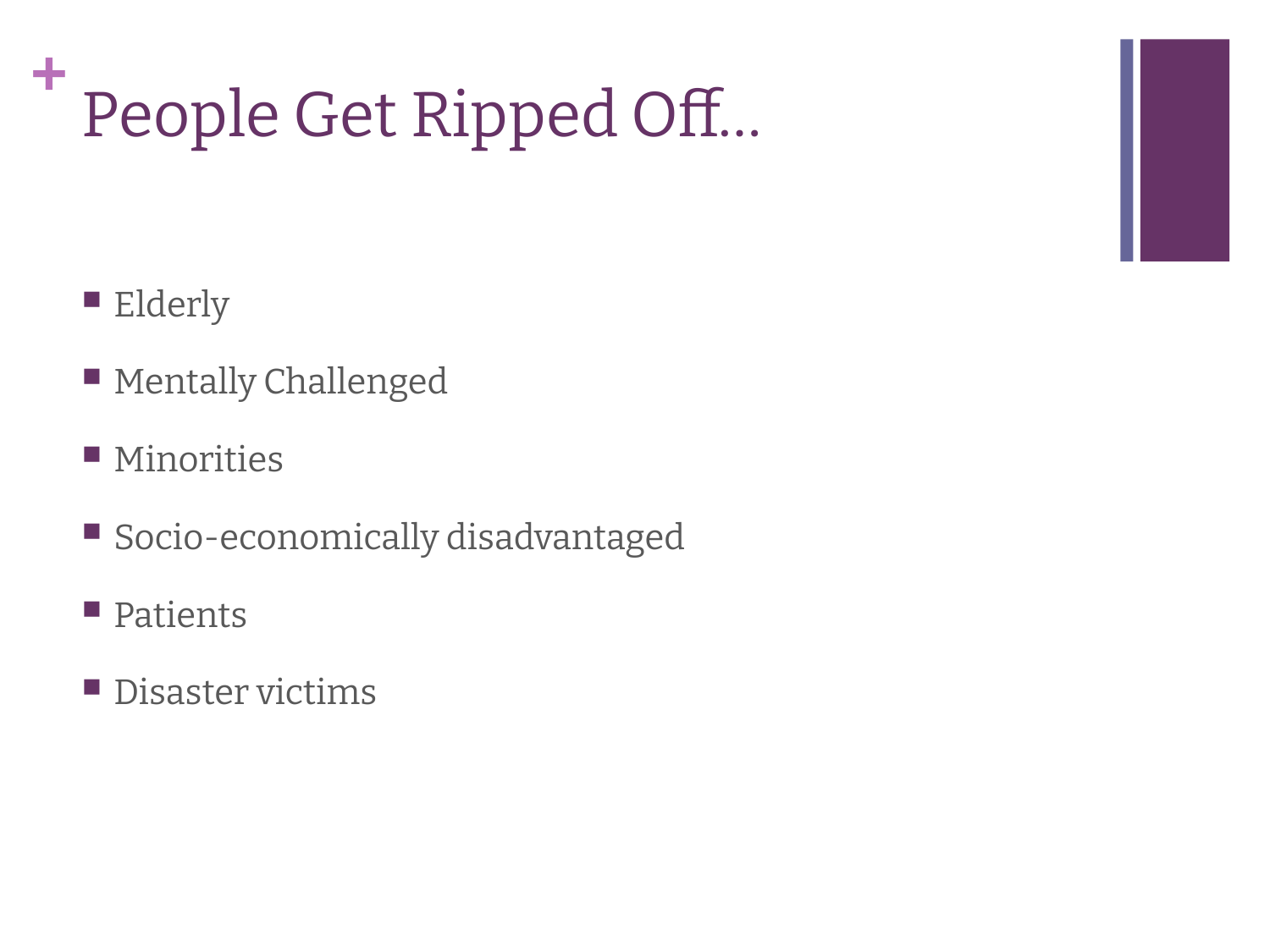

# People Get Ripped Off…
Elderly
Mentally Challenged
Minorities
Socio-economically disadvantaged
Patients
Disaster victims